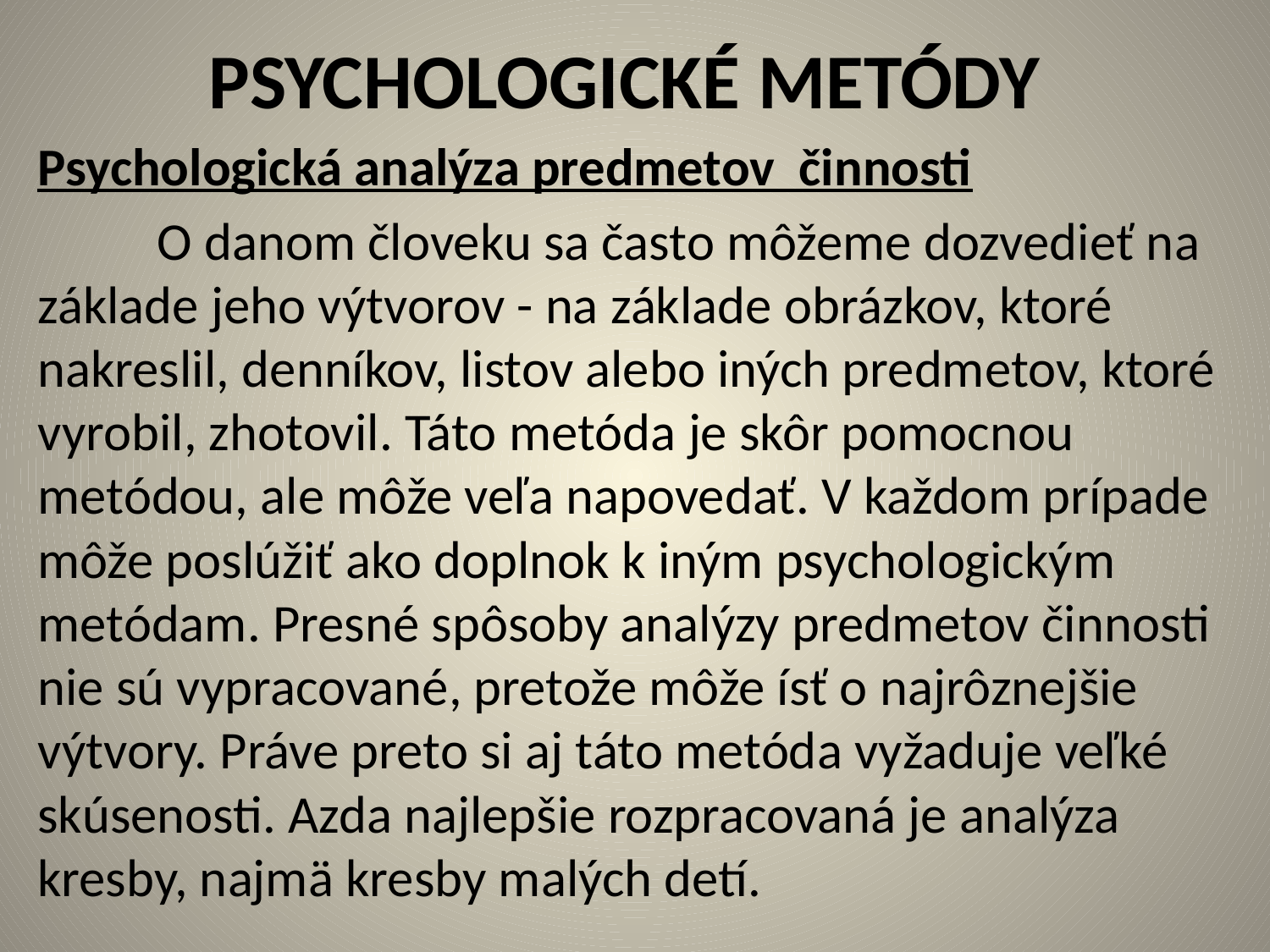

# PSYCHOLOGICKÉ METÓDY
Psychologická analýza predmetov  činnosti
	O danom človeku sa často môžeme dozvedieť na základe jeho výtvorov - na základe obrázkov, ktoré nakreslil, denníkov, listov alebo iných predmetov, ktoré vyrobil, zhotovil. Táto metóda je skôr pomocnou metódou, ale môže veľa napovedať. V každom prípade môže poslúžiť ako doplnok k iným psychologickým metódam. Presné spôsoby analýzy predmetov činnosti nie sú vypracované, pretože môže ísť o najrôznejšie výtvory. Práve preto si aj táto metóda vyžaduje veľké skúsenosti. Azda najlepšie rozpracovaná je analýza kresby, najmä kresby malých detí.